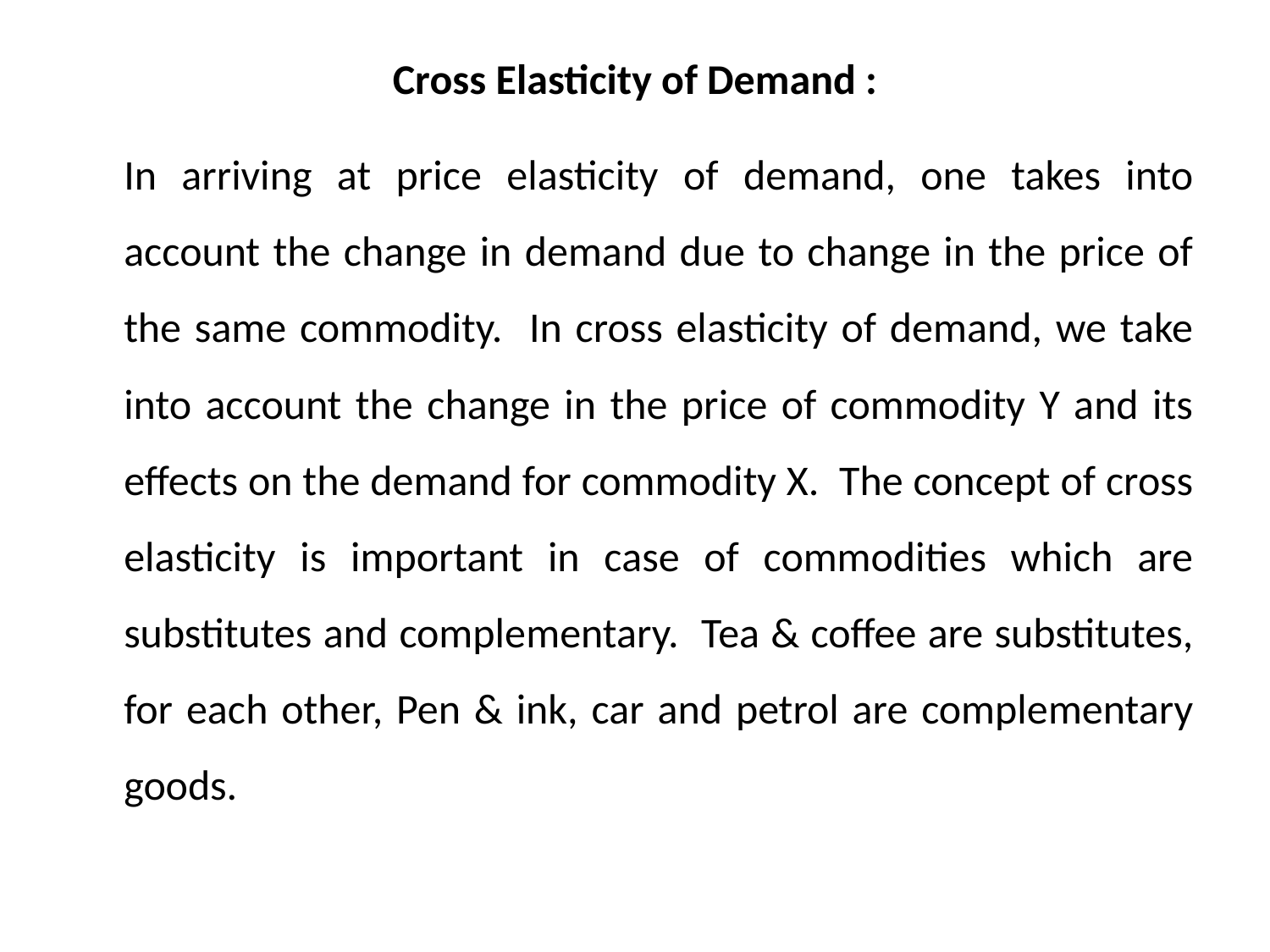

# Cross Elasticity of Demand :
	In arriving at price elasticity of demand, one takes into account the change in demand due to change in the price of the same commodity.  In cross elasticity of demand, we take into account the change in the price of commodity Y and its effects on the demand for commodity X.  The concept of cross elasticity is important in case of commodities which are substitutes and complementary.  Tea & coffee are substitutes, for each other, Pen & ink, car and petrol are complementary goods.